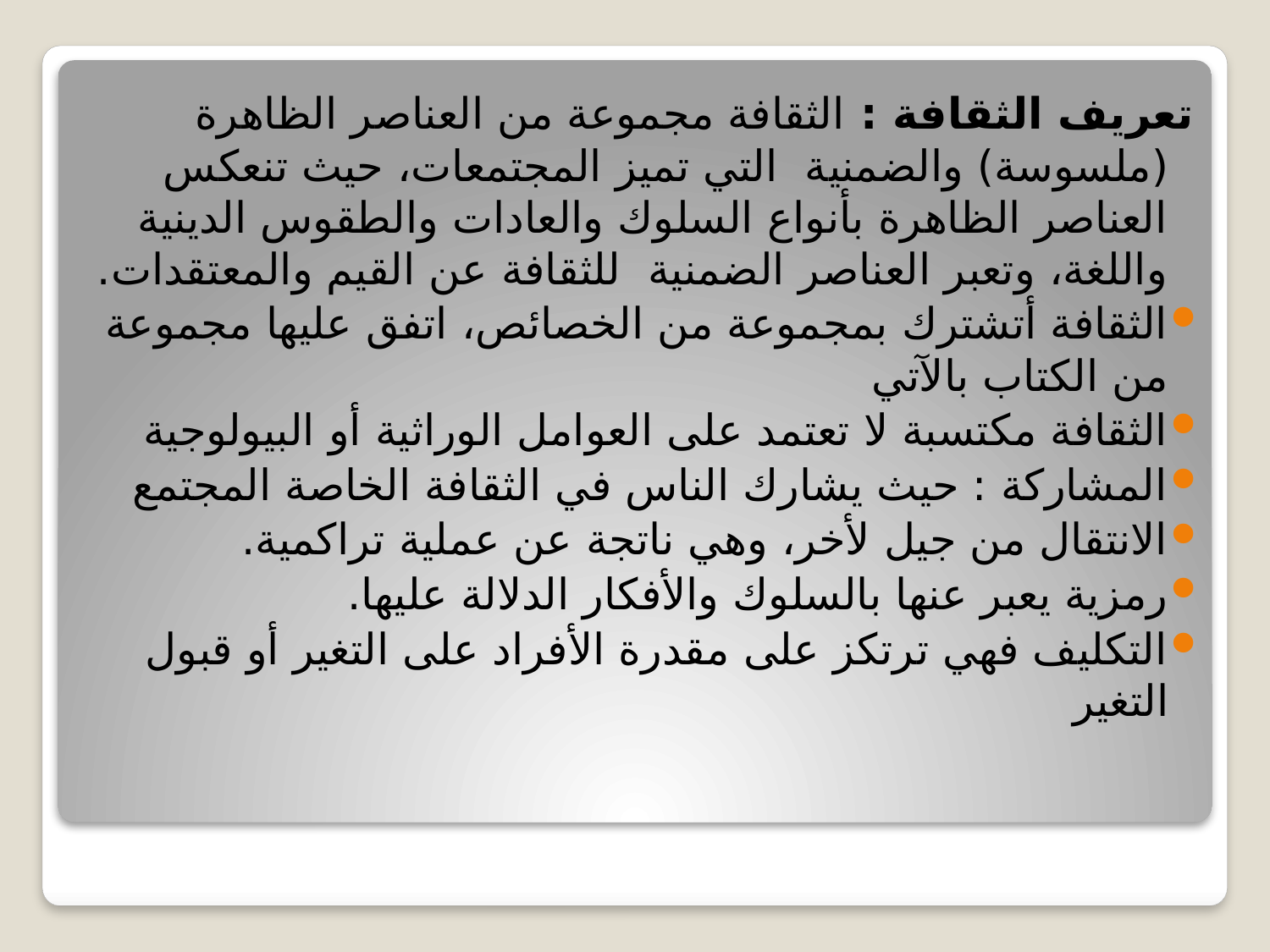

تعريف الثقافة : الثقافة مجموعة من العناصر الظاهرة (ملسوسة) والضمنية  التي تميز المجتمعات، حيث تنعكس العناصر الظاهرة بأنواع السلوك والعادات والطقوس الدينية واللغة، وتعبر العناصر الضمنية  للثقافة عن القيم والمعتقدات.
الثقافة أتشترك بمجموعة من الخصائص، اتفق عليها مجموعة من الكتاب بالآتي
الثقافة مكتسبة لا تعتمد على العوامل الوراثية أو البيولوجية
المشاركة : حيث يشارك الناس في الثقافة الخاصة المجتمع
الانتقال من جيل لأخر، وهي ناتجة عن عملية تراكمية.
رمزية يعبر عنها بالسلوك والأفكار الدلالة عليها.
التكليف فهي ترتكز على مقدرة الأفراد على التغير أو قبول التغير